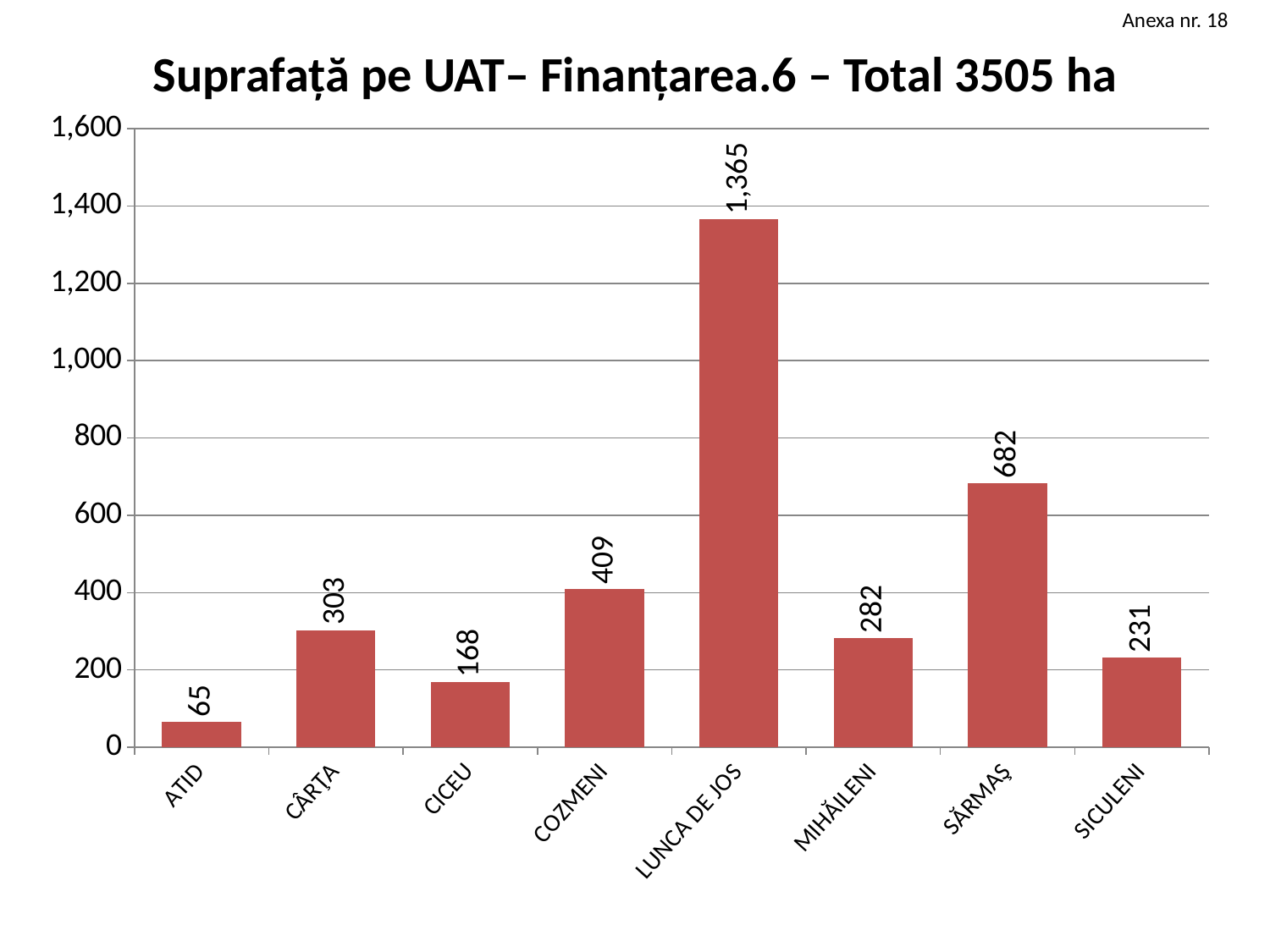

Anexa nr. 18
# Suprafață pe UAT– Finanțarea.6 – Total 3505 ha

### Chart

| Category | Series 1 |
|---|---|
| ATID | 65.0 |
| CÂRŢA | 303.0 |
| CICEU | 168.0 |
| COZMENI | 409.0 |
| LUNCA DE JOS | 1365.0 |
| MIHĂILENI | 282.0 |
| SĂRMAŞ | 682.0 |
| SICULENI | 231.0 |